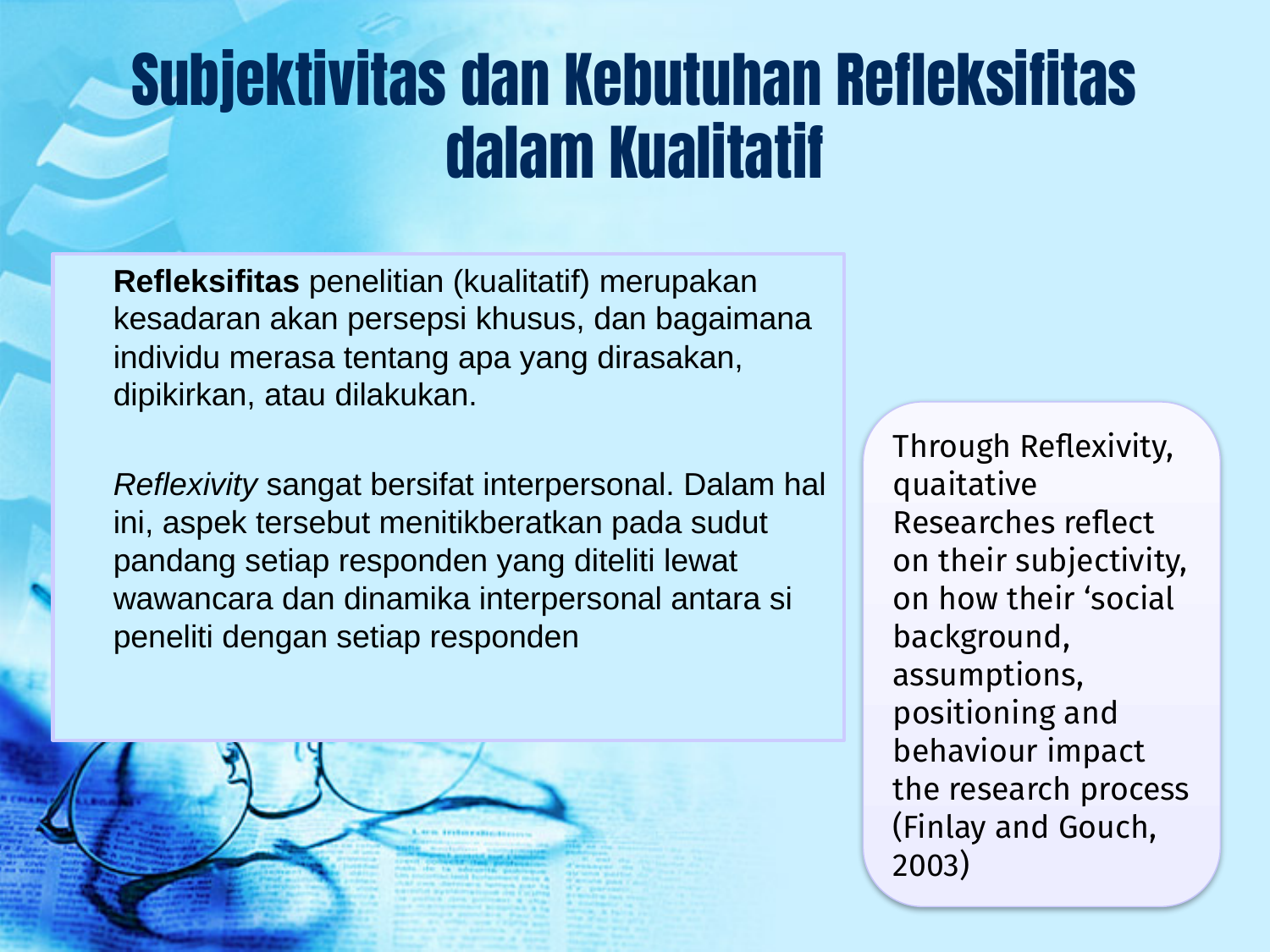

# Subjektivitas dan Kebutuhan Refleksifitas dalam Kualitatif
	Refleksifitas penelitian (kualitatif) merupakan kesadaran akan persepsi khusus, dan bagaimana individu merasa tentang apa yang dirasakan, dipikirkan, atau dilakukan.

	Reflexivity sangat bersifat interpersonal. Dalam hal ini, aspek tersebut menitikberatkan pada sudut pandang setiap responden yang diteliti lewat wawancara dan dinamika interpersonal antara si peneliti dengan setiap responden
Through Reflexivity, quaitative Researches reflect  on their subjectivity, on how their ‘social background, assumptions, positioning and behaviour impact the research process (Finlay and Gouch, 2003)